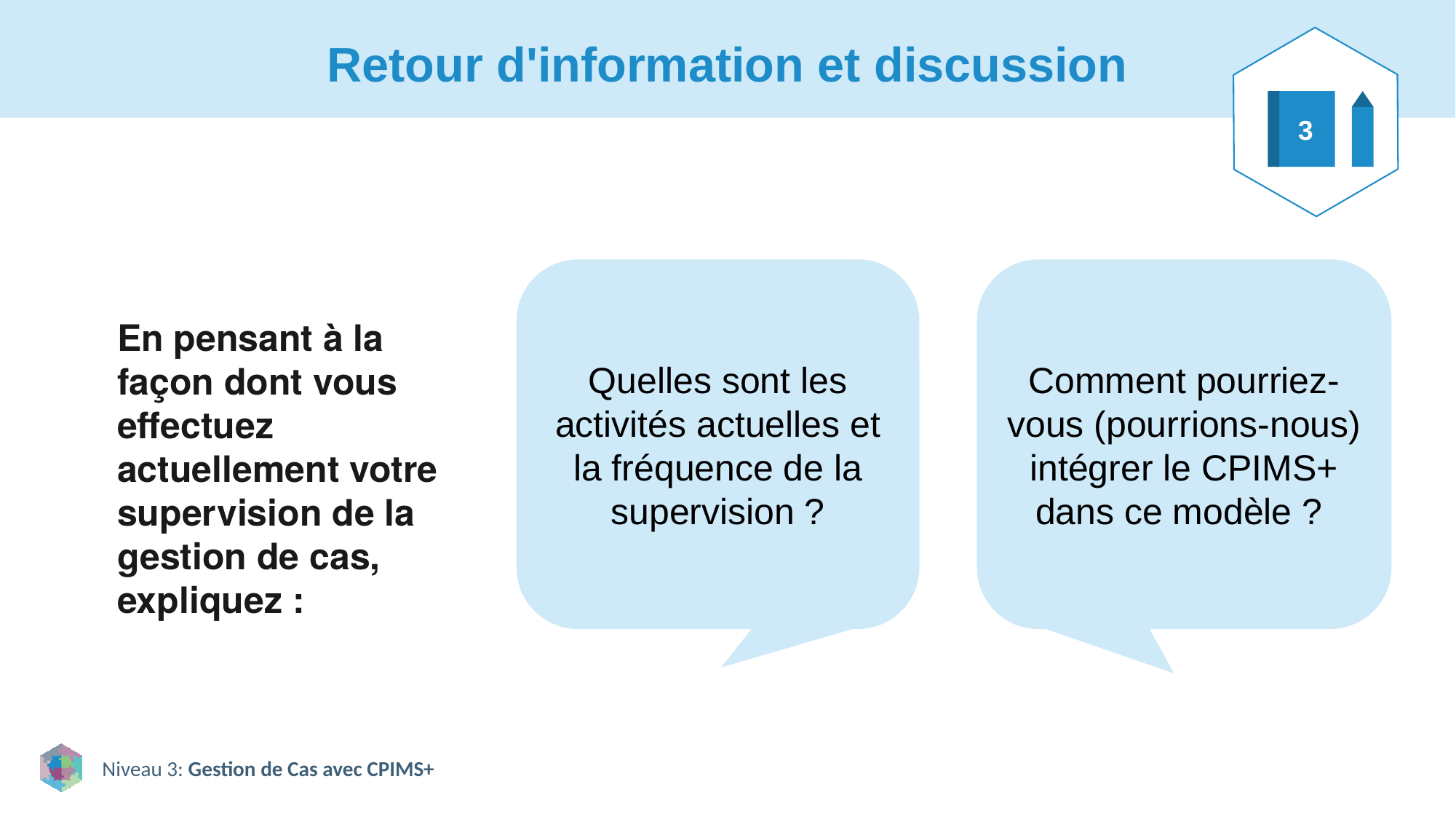

# Retour d'information et discussion

3

Quelles sont les activités actuelles et la fréquence de la supervision ?
Comment pourriez-vous (pourrions-nous) intégrer le CPIMS+ dans ce modèle ?
En pensant à la façon dont vous effectuez actuellement votre supervision de la gestion de cas, expliquez :